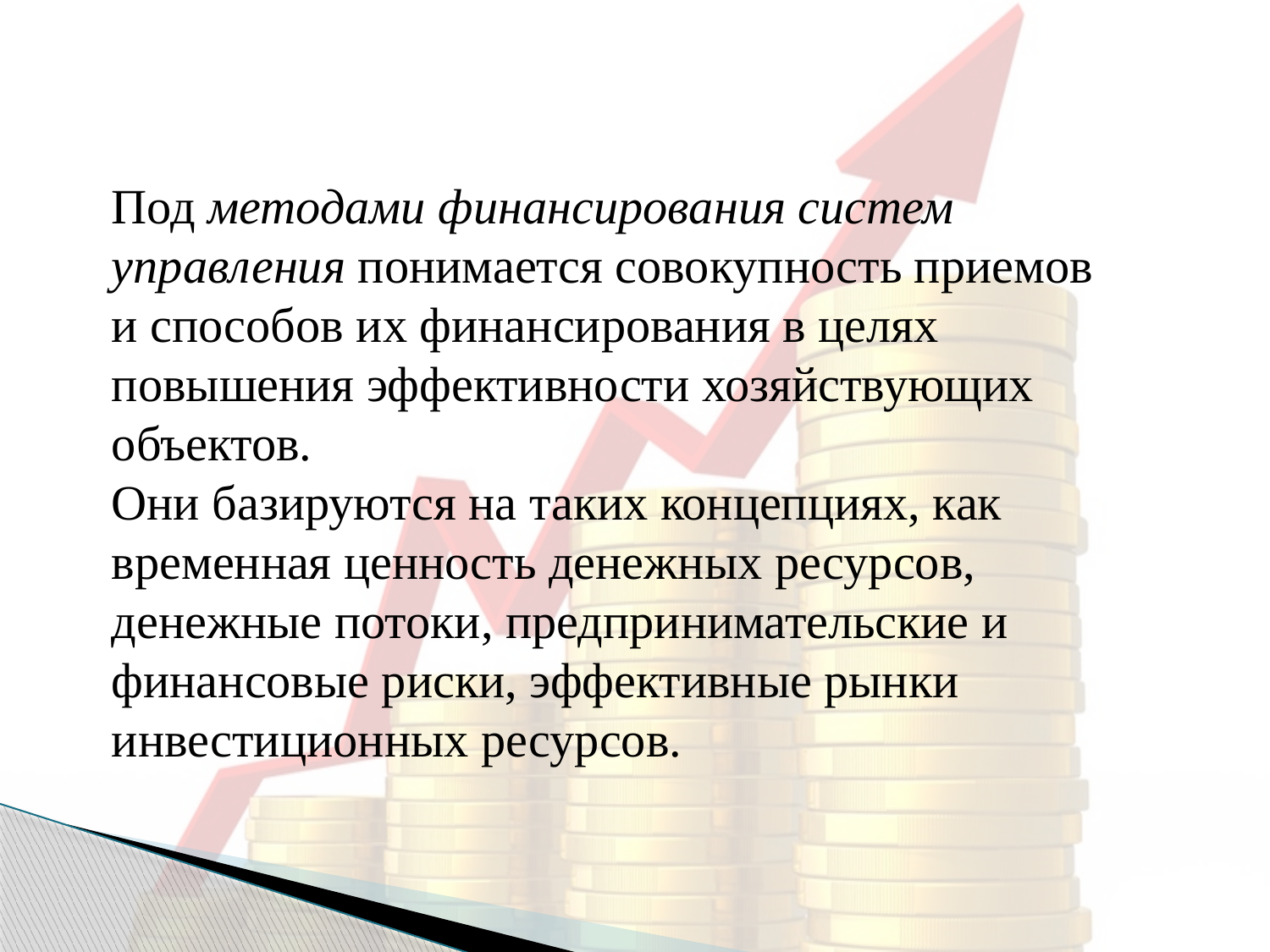

Под методами финансирования систем управления понимается совокупность приемов и способов их финансирования в целях повышения эффективности хозяйствующих объектов.
Они базируются на таких концепциях, как временная ценность денежных ресурсов, денежные потоки, предпринимательские и финансовые риски, эффективные рынки инвестиционных ресурсов.